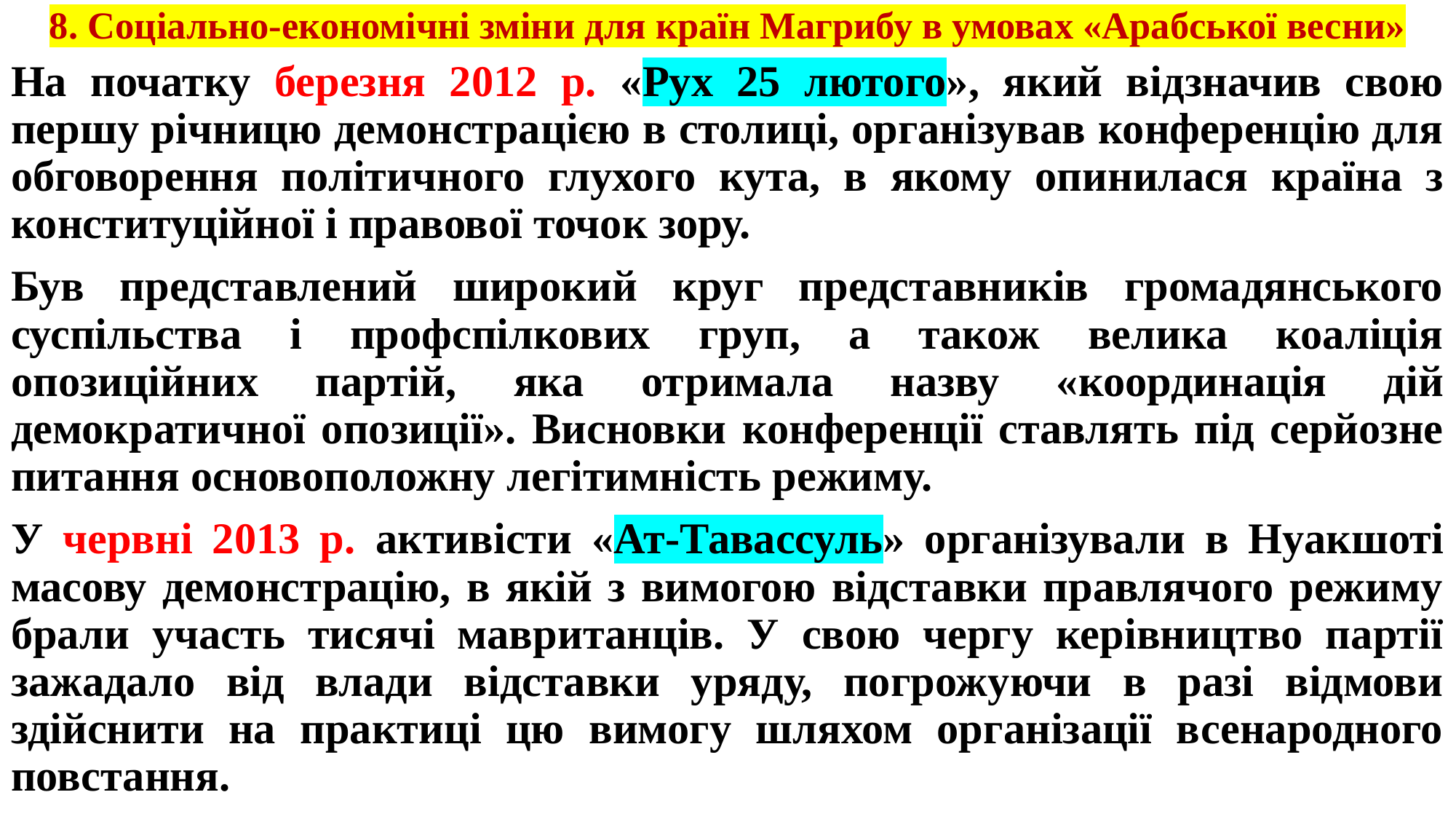

# 8. Соціально-економічні зміни для країн Магрибу в умовах «Арабської весни»
На початку березня 2012 р. «Рух 25 лютого», який відзначив свою першу річницю демонстрацією в столиці, організував конференцію для обговорення політичного глухого кута, в якому опинилася країна з конституційної і правової точок зору.
Був представлений широкий круг представників громадянського суспільства і профспілкових груп, а також велика коаліція опозиційних партій, яка отримала назву «координація дій демократичної опозиції». Висновки конференції ставлять під серйозне питання основоположну легітимність режиму.
У червні 2013 р. активісти «Ат-Тавассуль» організували в Нуакшоті масову демонстрацію, в якій з вимогою відставки правлячого режиму брали участь тисячі мавританців. У свою чергу керівництво партії зажадало від влади відставки уряду, погрожуючи в разі відмови здійснити на практиці цю вимогу шляхом організації всенародного повстання.